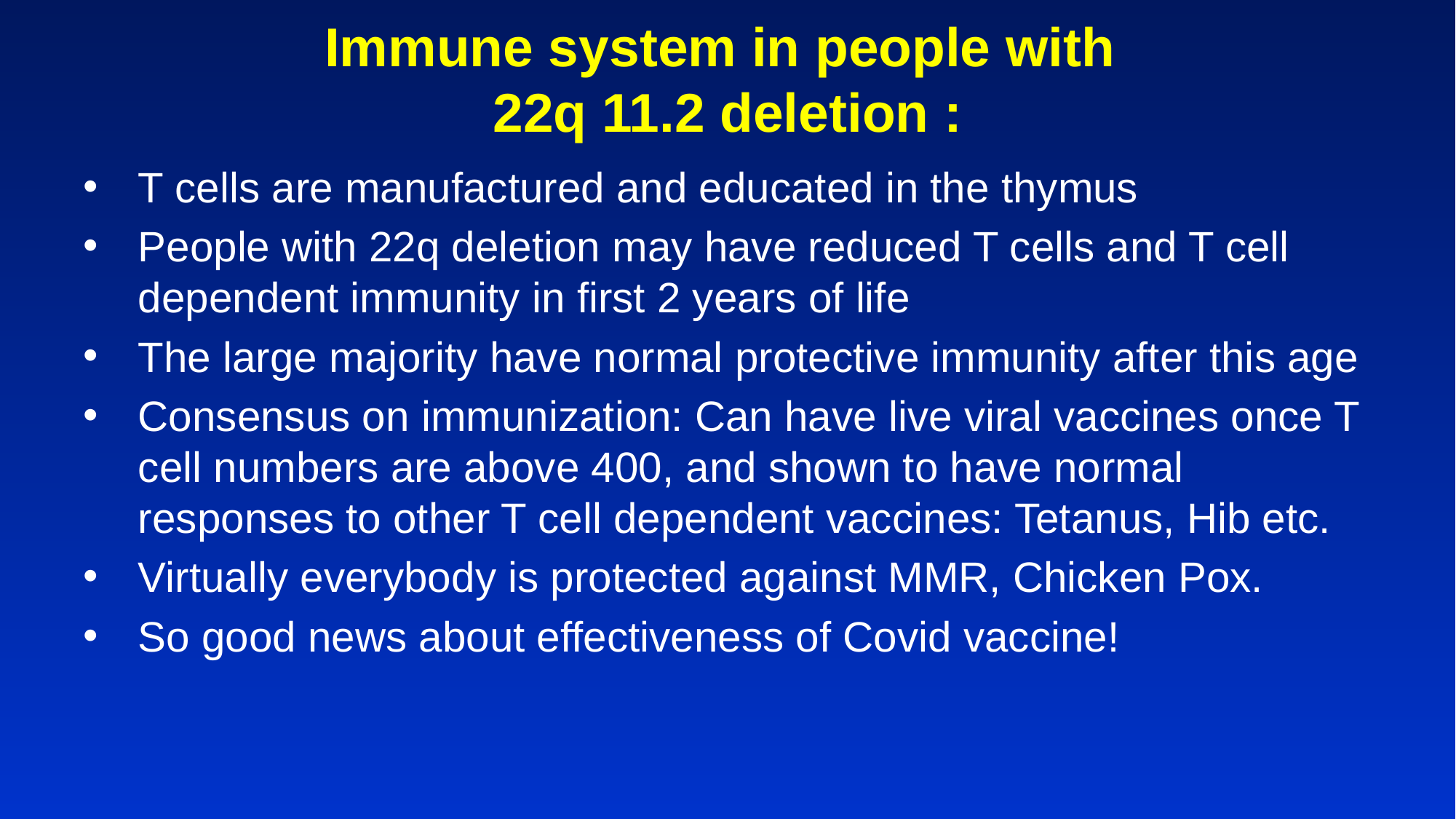

# Immune system in people with 22q 11.2 deletion :
T cells are manufactured and educated in the thymus
People with 22q deletion may have reduced T cells and T cell dependent immunity in first 2 years of life
The large majority have normal protective immunity after this age
Consensus on immunization: Can have live viral vaccines once T cell numbers are above 400, and shown to have normal responses to other T cell dependent vaccines: Tetanus, Hib etc.
Virtually everybody is protected against MMR, Chicken Pox.
So good news about effectiveness of Covid vaccine!